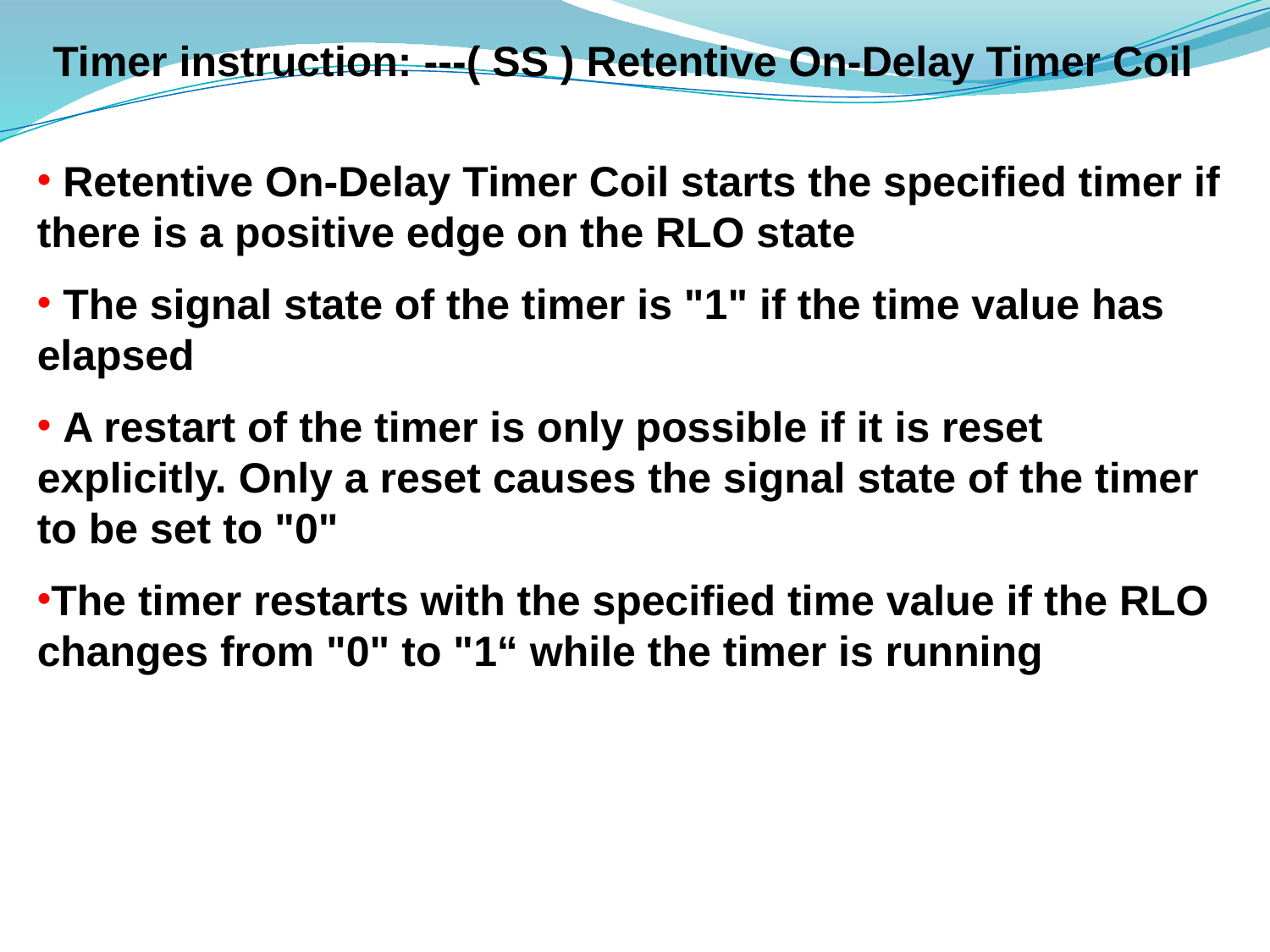

# Timer instruction: ---( SS ) Retentive On-Delay Timer Coil
 Retentive On-Delay Timer Coil starts the specified timer if there is a positive edge on the RLO state
 The signal state of the timer is "1" if the time value has elapsed
 A restart of the timer is only possible if it is reset explicitly. Only a reset causes the signal state of the timer to be set to "0"
The timer restarts with the specified time value if the RLO changes from "0" to "1“ while the timer is running